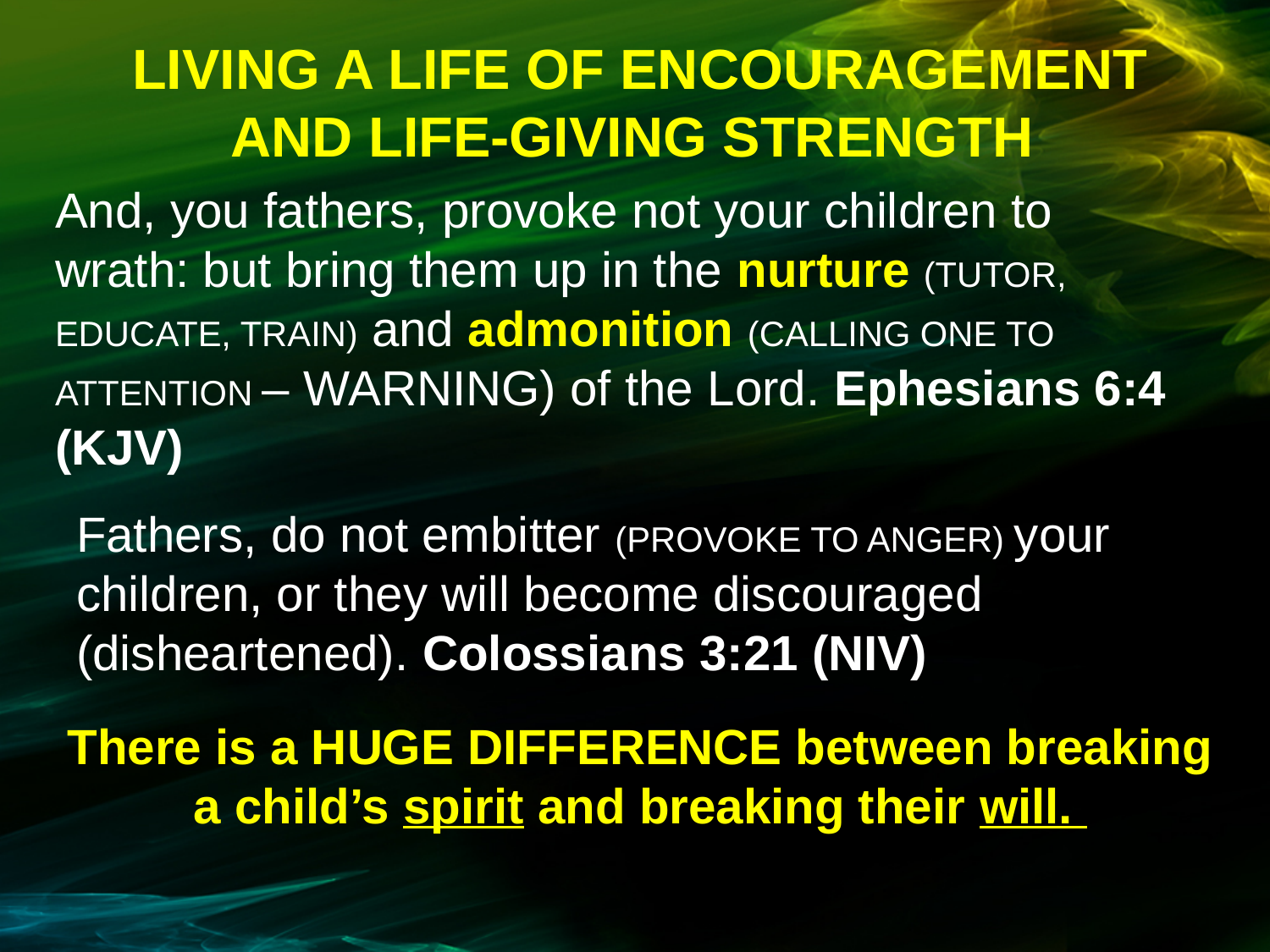

LIVING A LIFE OF ENCOURAGEMENT
AND LIFE-GIVING STRENGTH
And, you fathers, provoke not your children to wrath: but bring them up in the nurture (TUTOR, EDUCATE, TRAIN) and admonition (CALLING ONE TO ATTENTION – WARNING) of the Lord. Ephesians 6:4 (KJV)
Fathers, do not embitter (PROVOKE TO ANGER) your children, or they will become discouraged (disheartened). Colossians 3:21 (NIV)
There is a HUGE DIFFERENCE between breaking a child’s spirit and breaking their will.